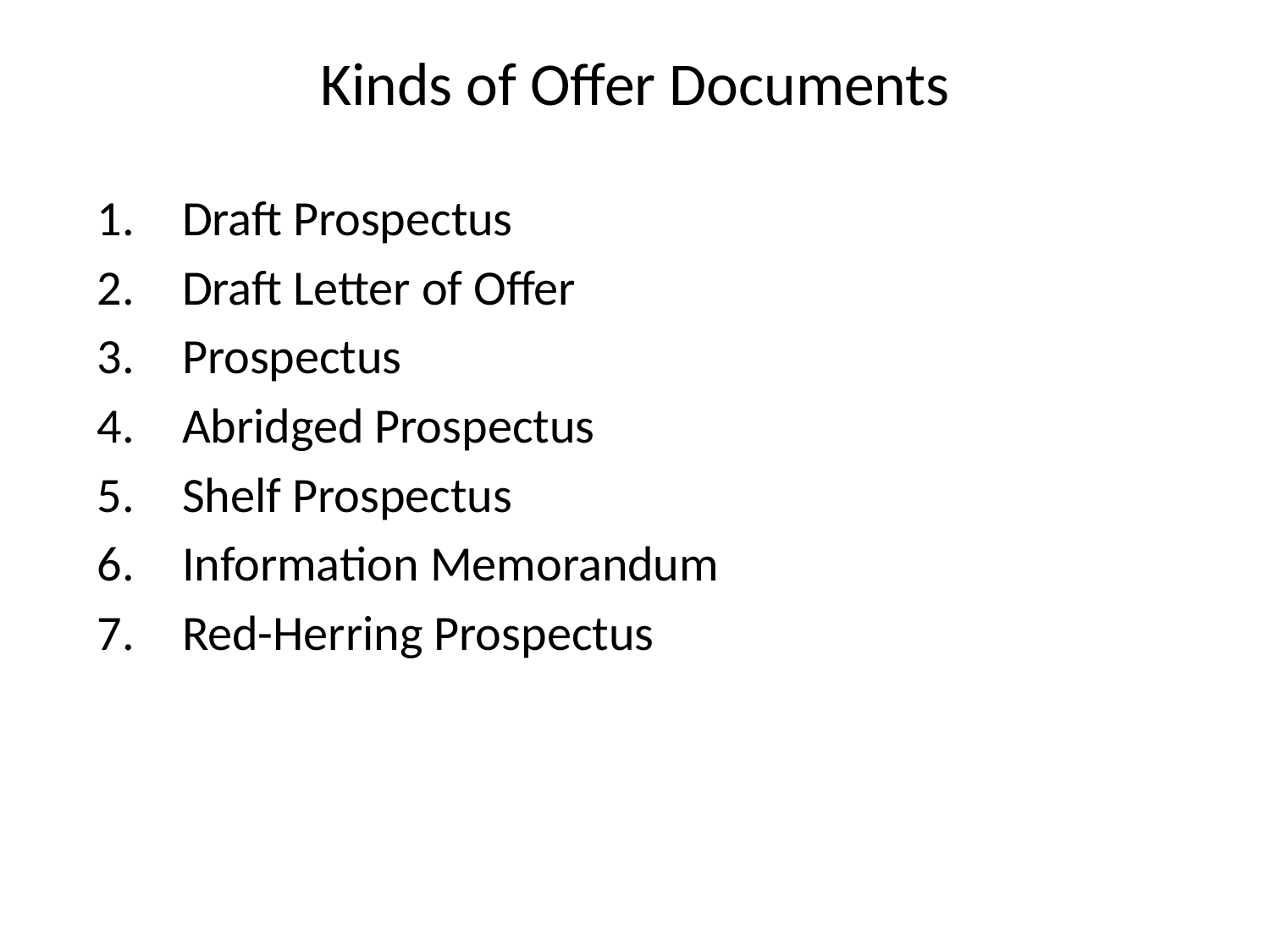

# Kinds of Offer Documents
Draft Prospectus
Draft Letter of Offer
Prospectus
Abridged Prospectus
Shelf Prospectus
Information Memorandum
Red-Herring Prospectus